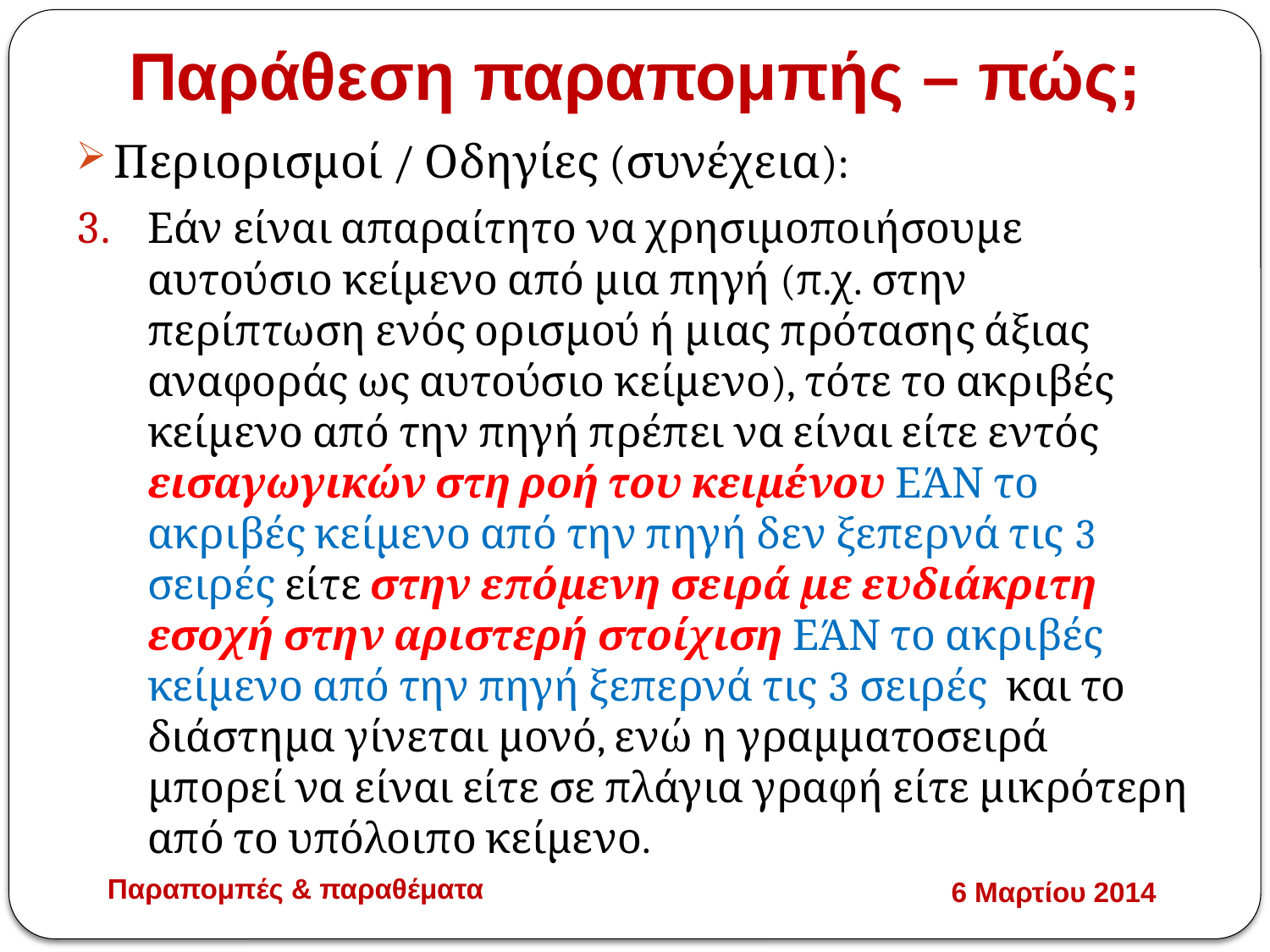

# Παράθεση παραπομπής – πώς;
Περιορισμοί / Οδηγίες (συνέχεια):
3. 	Εάν είναι απαραίτητο να χρησιμοποιήσουμε αυτούσιο κείμενο από μια πηγή (π.χ. στην περίπτωση ενός ορισμού ή μιας πρότασης άξιας αναφοράς ως αυτούσιο κείμενο), τότε το ακριβές κείμενο από την πηγή πρέπει να είναι είτε εντός εισαγωγικών στη ροή του κειμένου ΕΆΝ το ακριβές κείμενο από την πηγή δεν ξεπερνά τις 3 σειρές είτε στην επόμενη σειρά με ευδιάκριτη εσοχή στην αριστερή στοίχιση ΕΆΝ το ακριβές κείμενο από την πηγή ξεπερνά τις 3 σειρές  και το διάστημα γίνεται μονό, ενώ η γραμματοσειρά μπορεί να είναι είτε σε πλάγια γραφή είτε μικρότερη από το υπόλοιπο κείμενο.
Παραπομπές & παραθέματα
6 Μαρτίου 2014